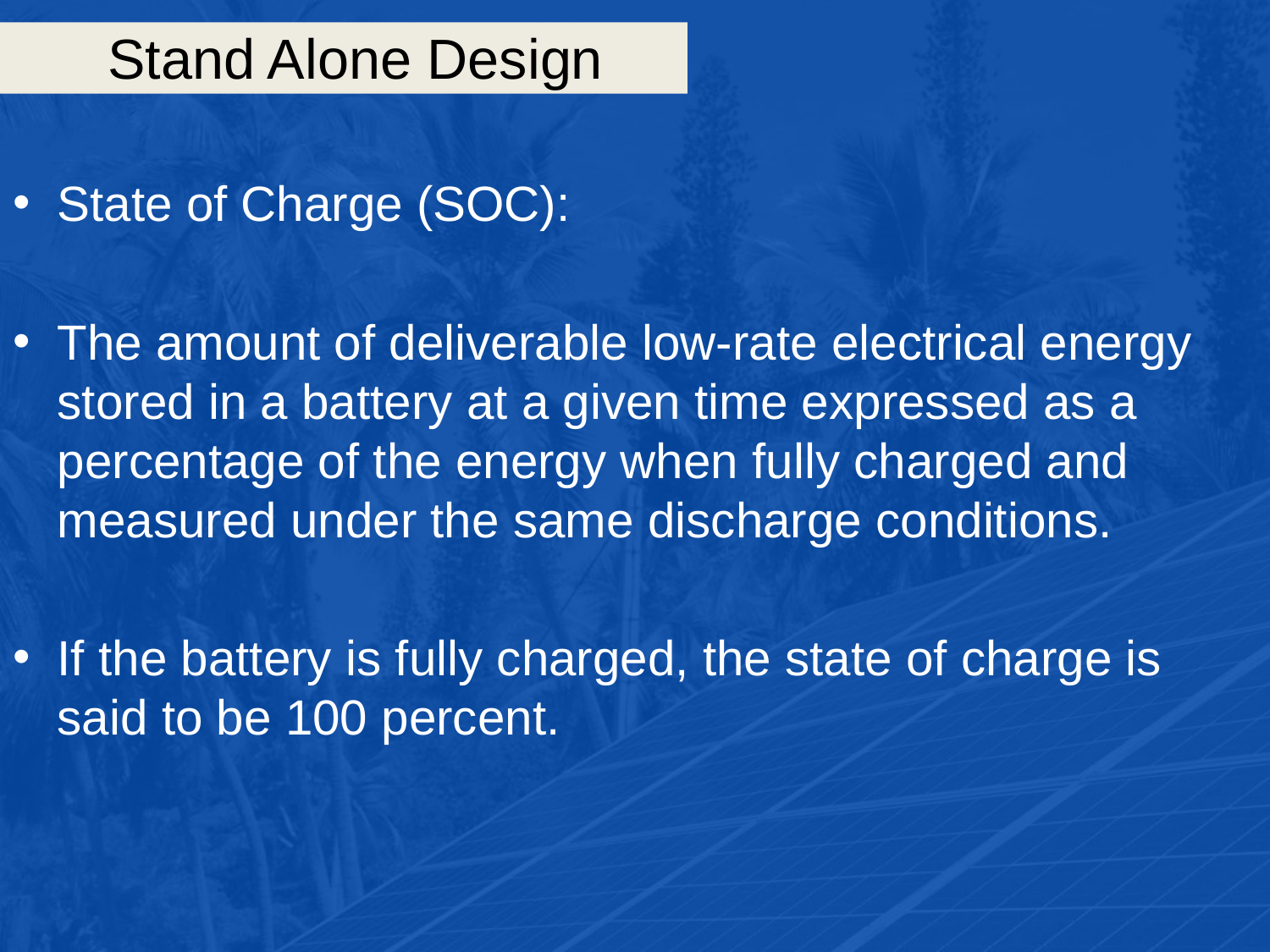

# Stand Alone Design
State of Charge (SOC):

The amount of deliverable low-rate electrical energy stored in a battery at a given time expressed as a percentage of the energy when fully charged and measured under the same discharge conditions.

If the battery is fully charged, the state of charge is said to be 100 percent.